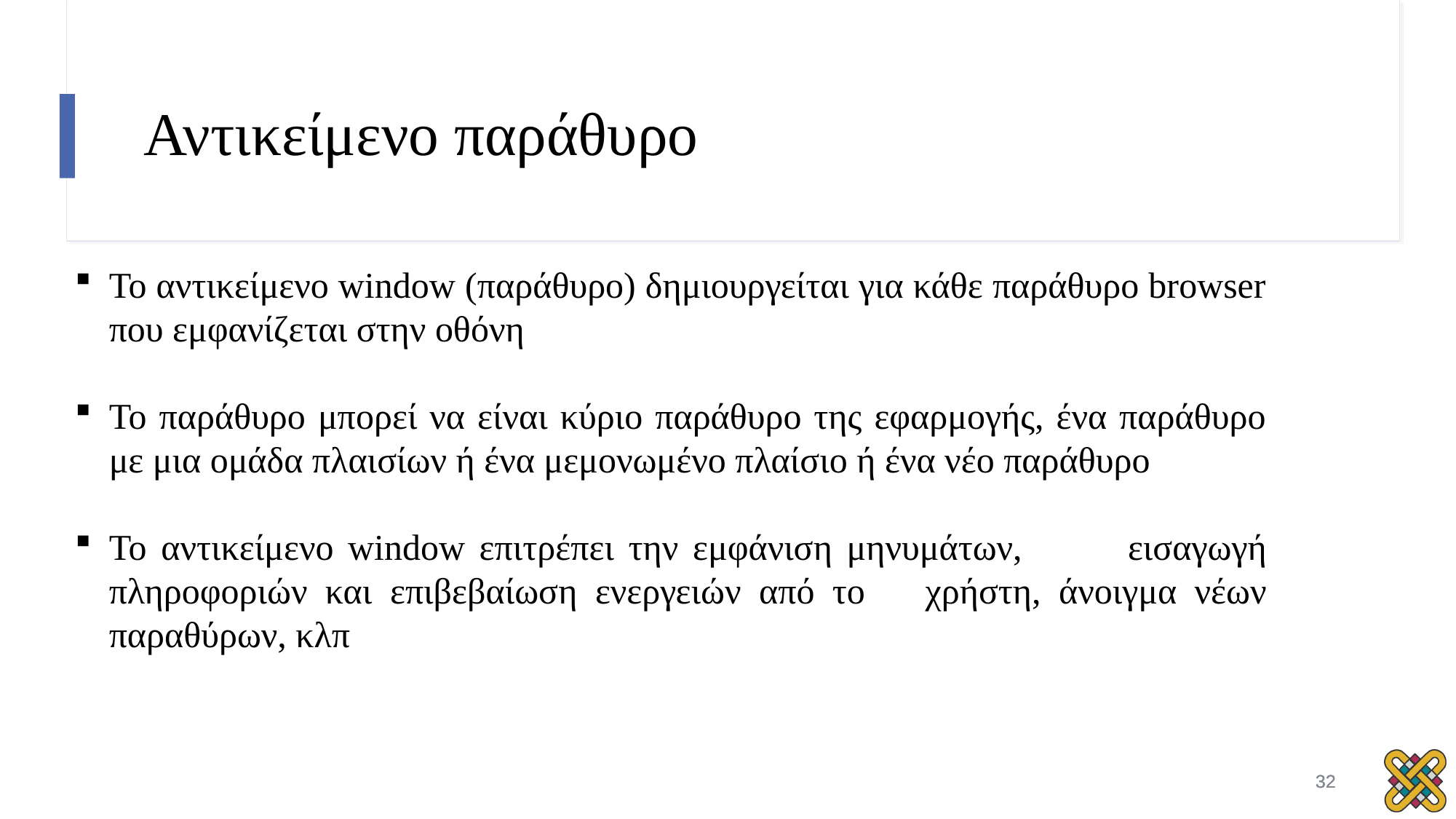

# Αντικείμενο παράθυρο
To αντικείμενο window (παράθυρο) δημιουργείται για κάθε παράθυρο browser που εμφανίζεται στην οθόνη

Το παράθυρο μπορεί να είναι κύριο παράθυρο της εφαρμογής, ένα παράθυρο με μια ομάδα πλαισίων ή ένα μεμονωμένο πλαίσιο ή ένα νέο παράθυρο

Το αντικείμενο window επιτρέπει την εμφάνιση μηνυμάτων, 	εισαγωγή πληροφοριών και επιβεβαίωση ενεργειών από το 	χρήστη, άνοιγμα νέων παραθύρων, κλπ

32
32